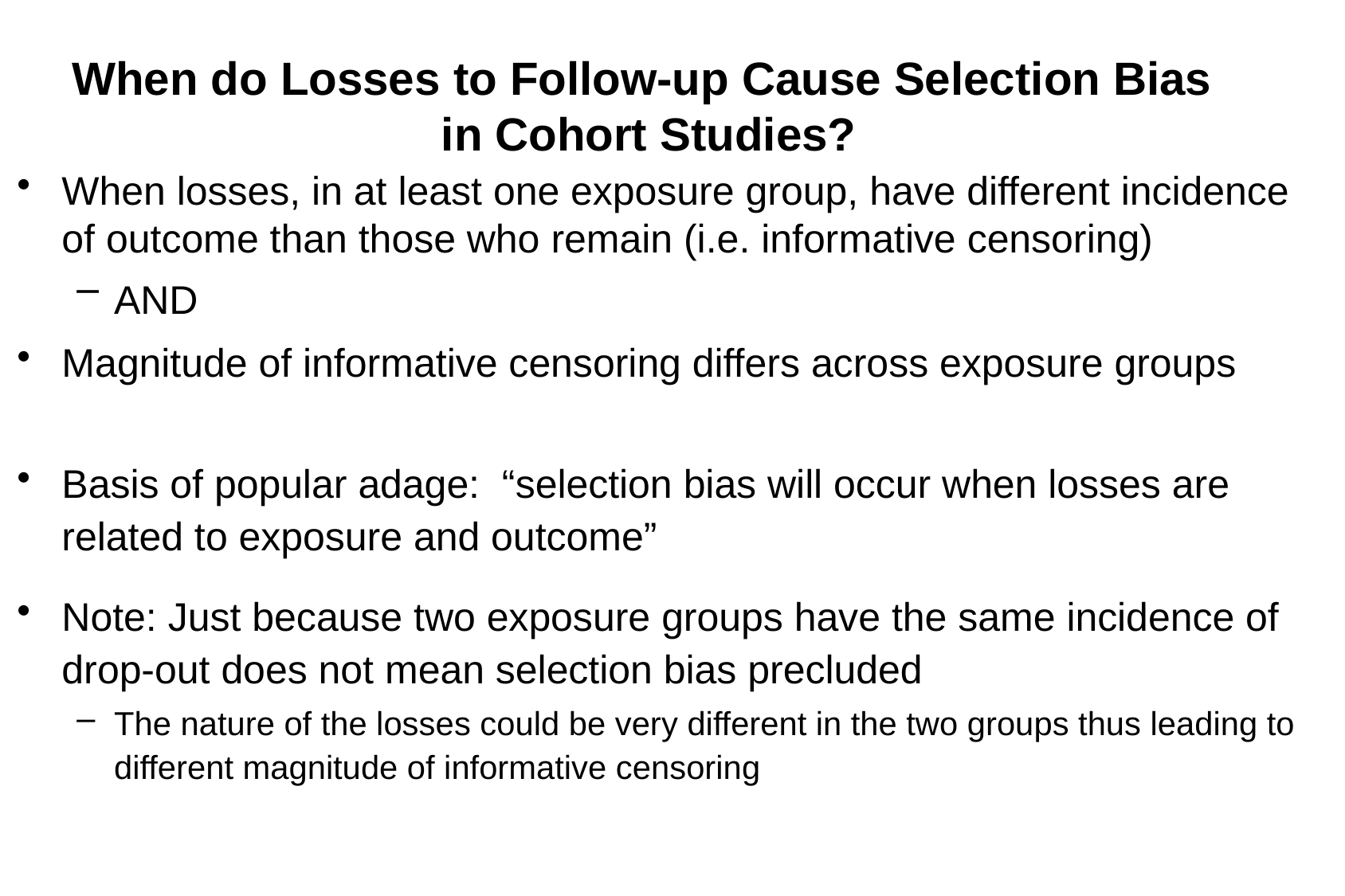

# When do Losses to Follow-up Cause Selection Bias in Cohort Studies?
When losses, in at least one exposure group, have different incidence of outcome than those who remain (i.e. informative censoring)
AND
Magnitude of informative censoring differs across exposure groups

Basis of popular adage:  “selection bias will occur when losses are related to exposure and outcome”

Note: Just because two exposure groups have the same incidence of drop-out does not mean selection bias precluded
The nature of the losses could be very different in the two groups thus leading to different magnitude of informative censoring